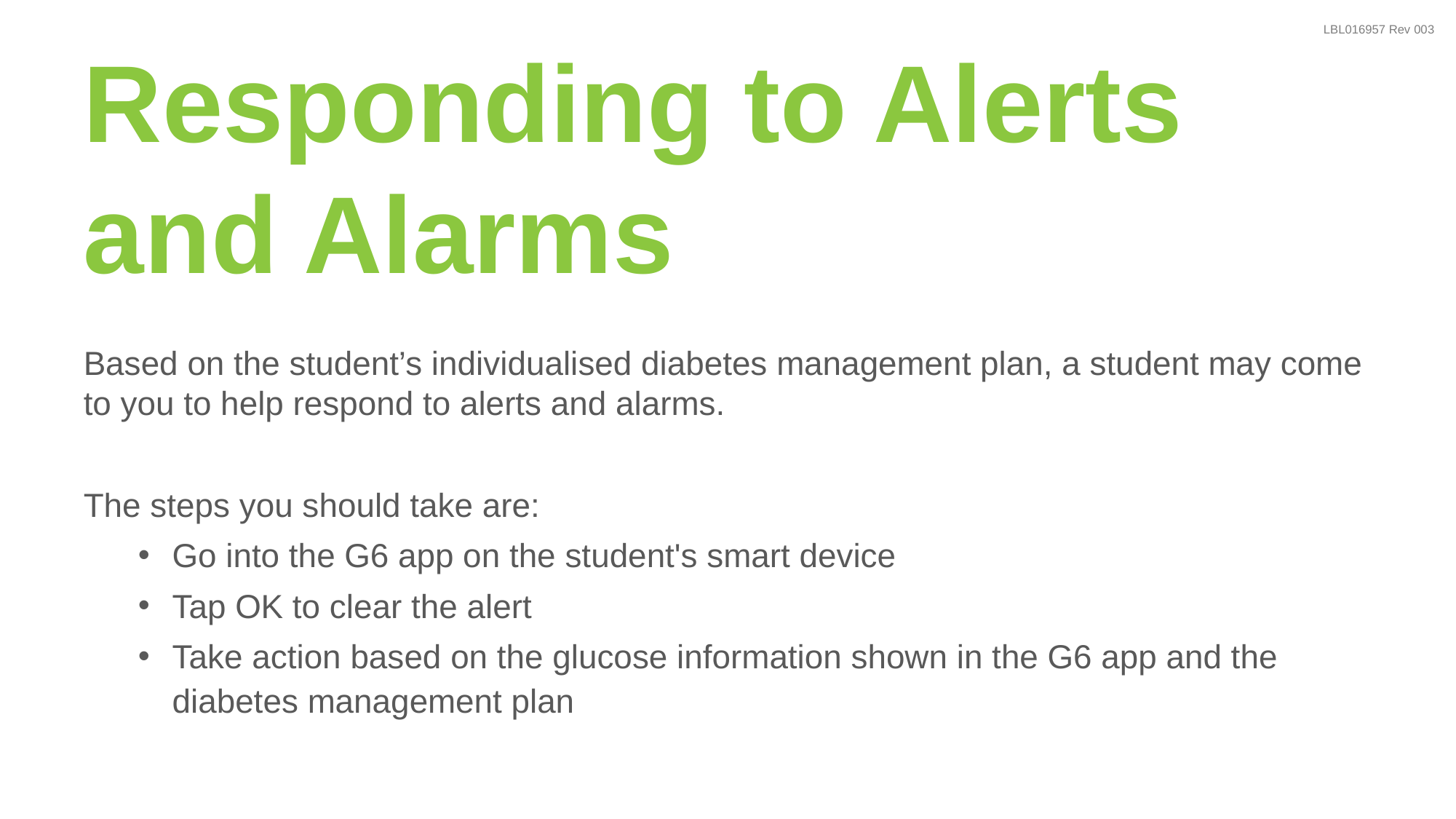

# Responding to Alerts and Alarms
Responding to Low and High Glucose Alerts
Based on the student’s individualised diabetes management plan, a student may come to you to help respond to alerts and alarms.

The steps you should take are:
Go into the G6 app on the student's smart device
Tap OK to clear the alert
Take action based on the glucose information shown in the G6 app and the diabetes management plan